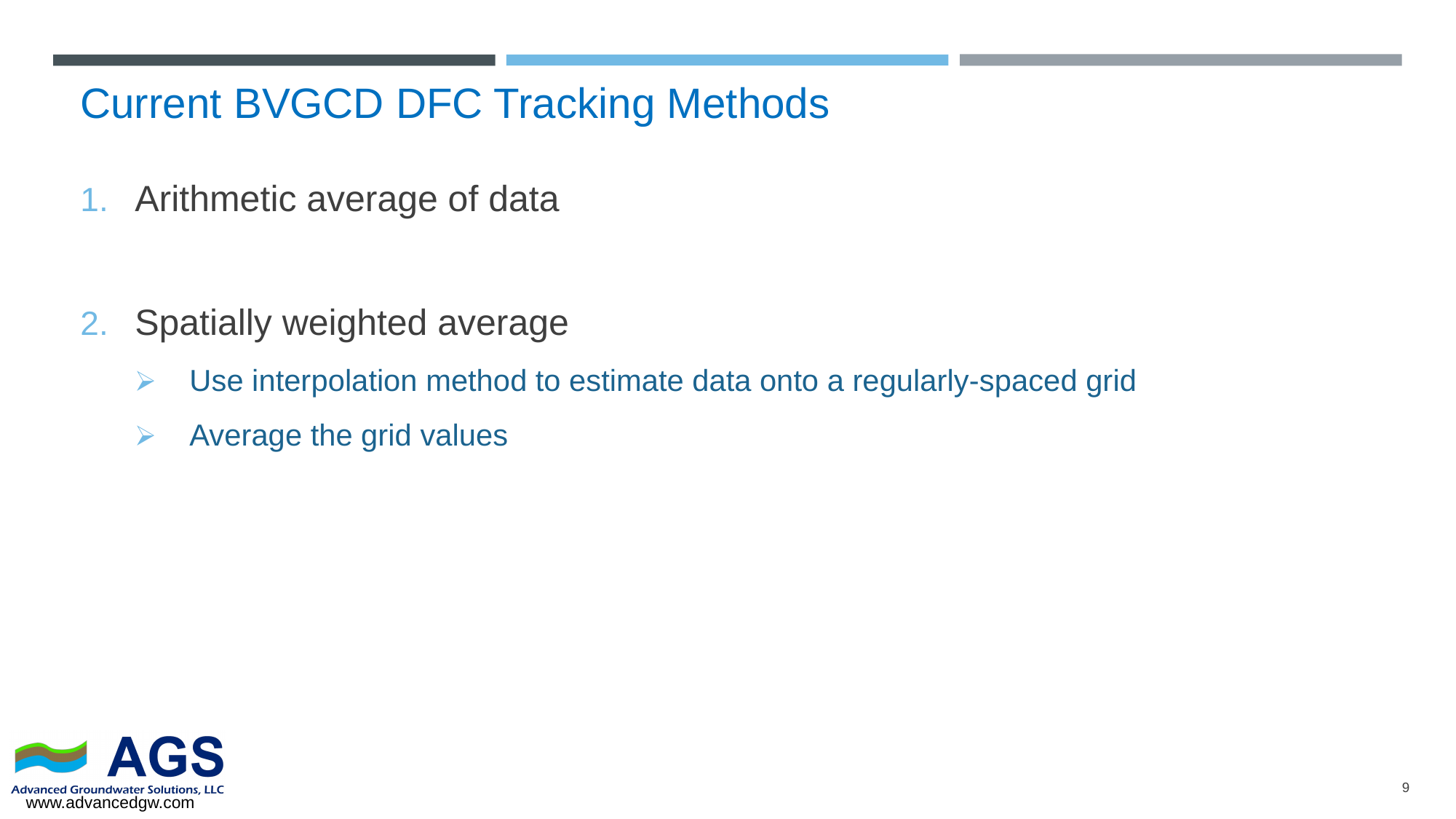

# Current BVGCD DFC Tracking Methods
Arithmetic average of data

Spatially weighted average
Use interpolation method to estimate data onto a regularly-spaced grid
Average the grid values

9